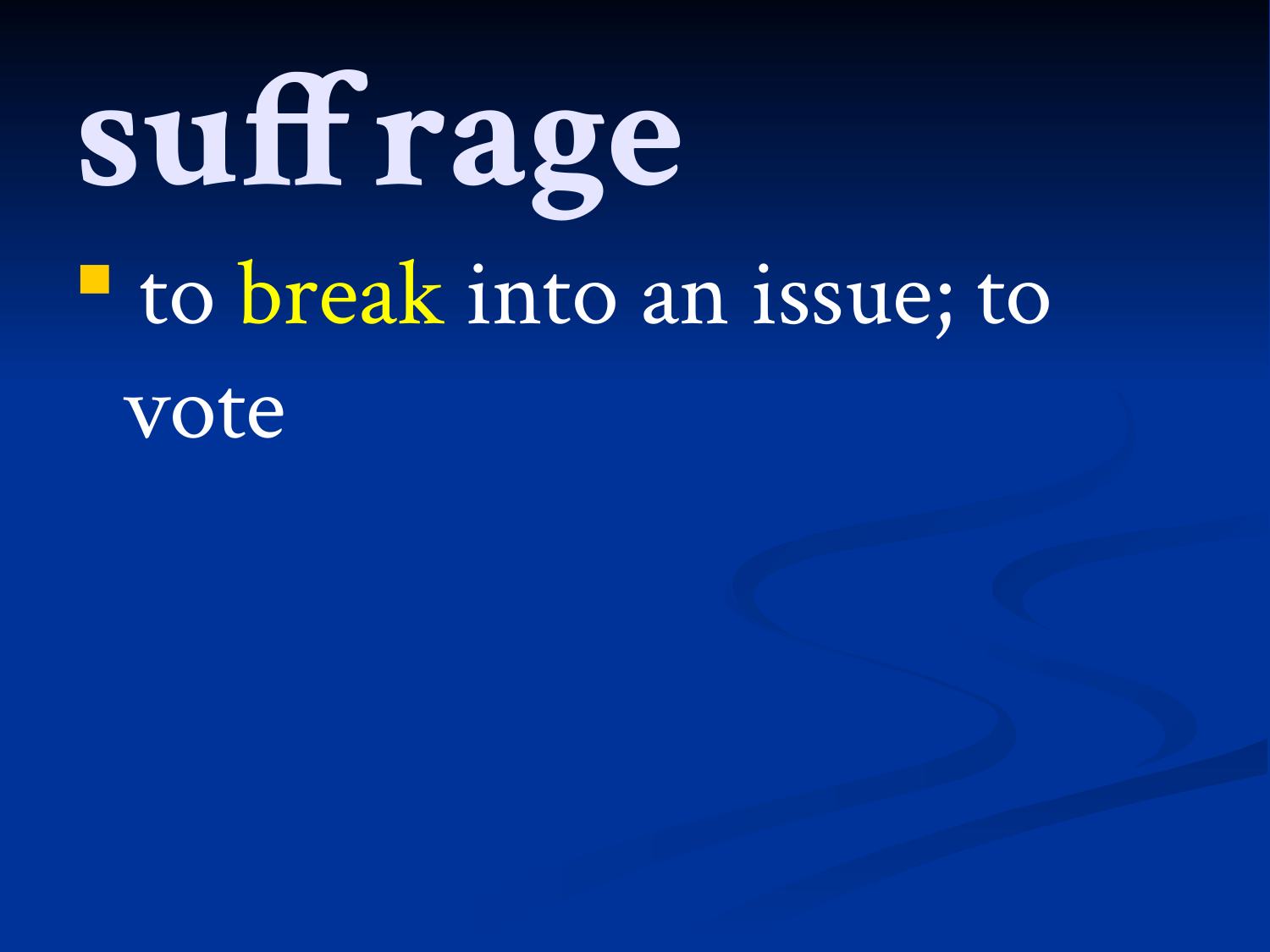

# suffrage
 to break into an issue; to vote